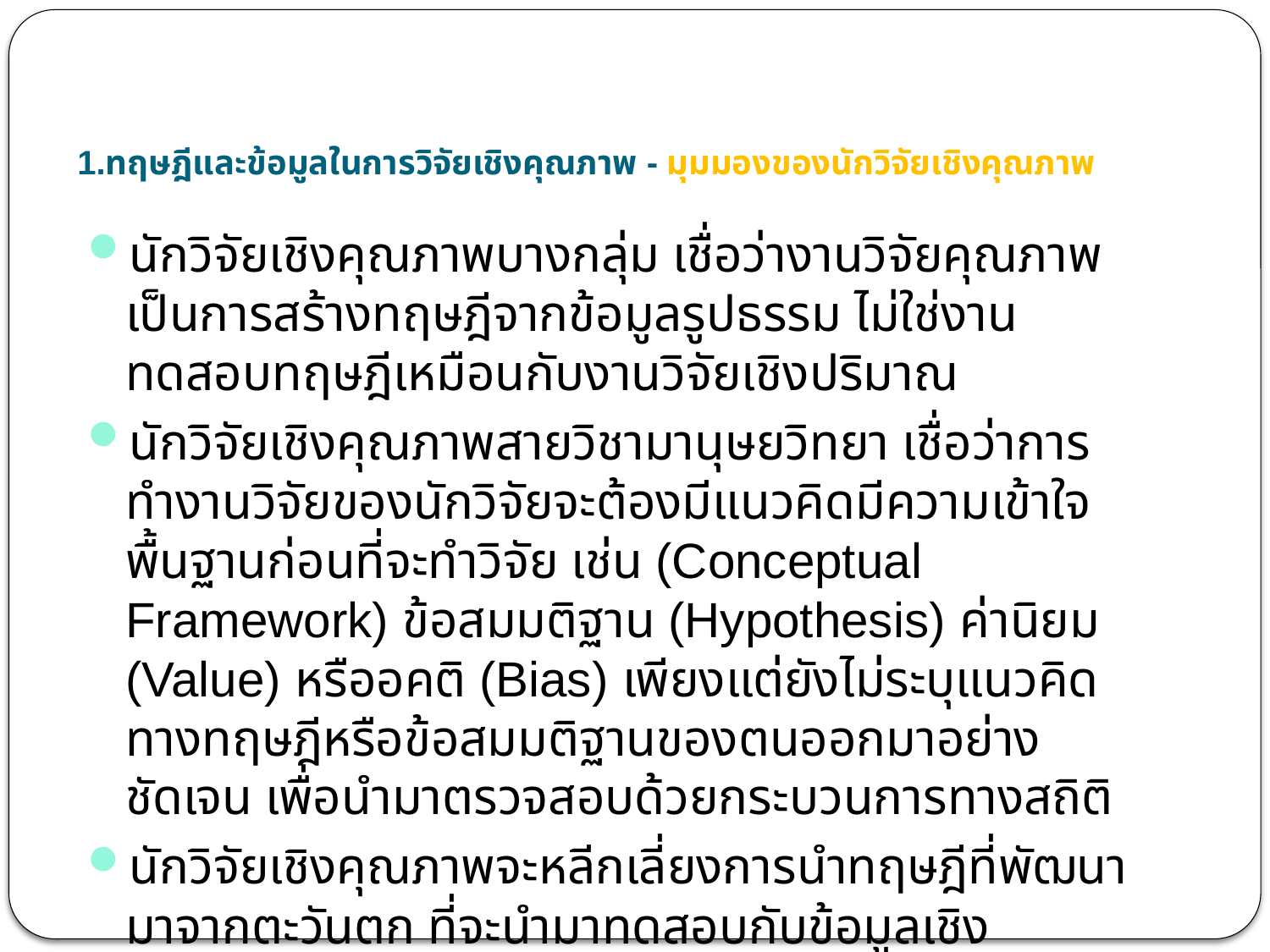

# 1.ทฤษฎีและข้อมูลในการวิจัยเชิงคุณภาพ - มุมมองของนักวิจัยเชิงคุณภาพ
นักวิจัยเชิงคุณภาพบางกลุ่ม เชื่อว่างานวิจัยคุณภาพเป็นการสร้างทฤษฎีจากข้อมูลรูปธรรม ไม่ใช่งานทดสอบทฤษฎีเหมือนกับงานวิจัยเชิงปริมาณ
นักวิจัยเชิงคุณภาพสายวิชามานุษยวิทยา เชื่อว่าการทำงานวิจัยของนักวิจัยจะต้องมีแนวคิดมีความเข้าใจพื้นฐานก่อนที่จะทำวิจัย เช่น (Conceptual Framework) ข้อสมมติฐาน (Hypothesis) ค่านิยม (Value) หรืออคติ (Bias) เพียงแต่ยังไม่ระบุแนวคิดทางทฤษฎีหรือข้อสมมติฐานของตนออกมาอย่างชัดเจน เพื่อนำมาตรวจสอบด้วยกระบวนการทางสถิติ
นักวิจัยเชิงคุณภาพจะหลีกเลี่ยงการนำทฤษฎีที่พัฒนามาจากตะวันตก ที่จะนำมาทดสอบกับข้อมูลเชิงประจักษ์หรือนำมาอธิบายปรากฏการณ์ในระบบสังคมและวัฒนธรรมที่แตกต่างออกไป